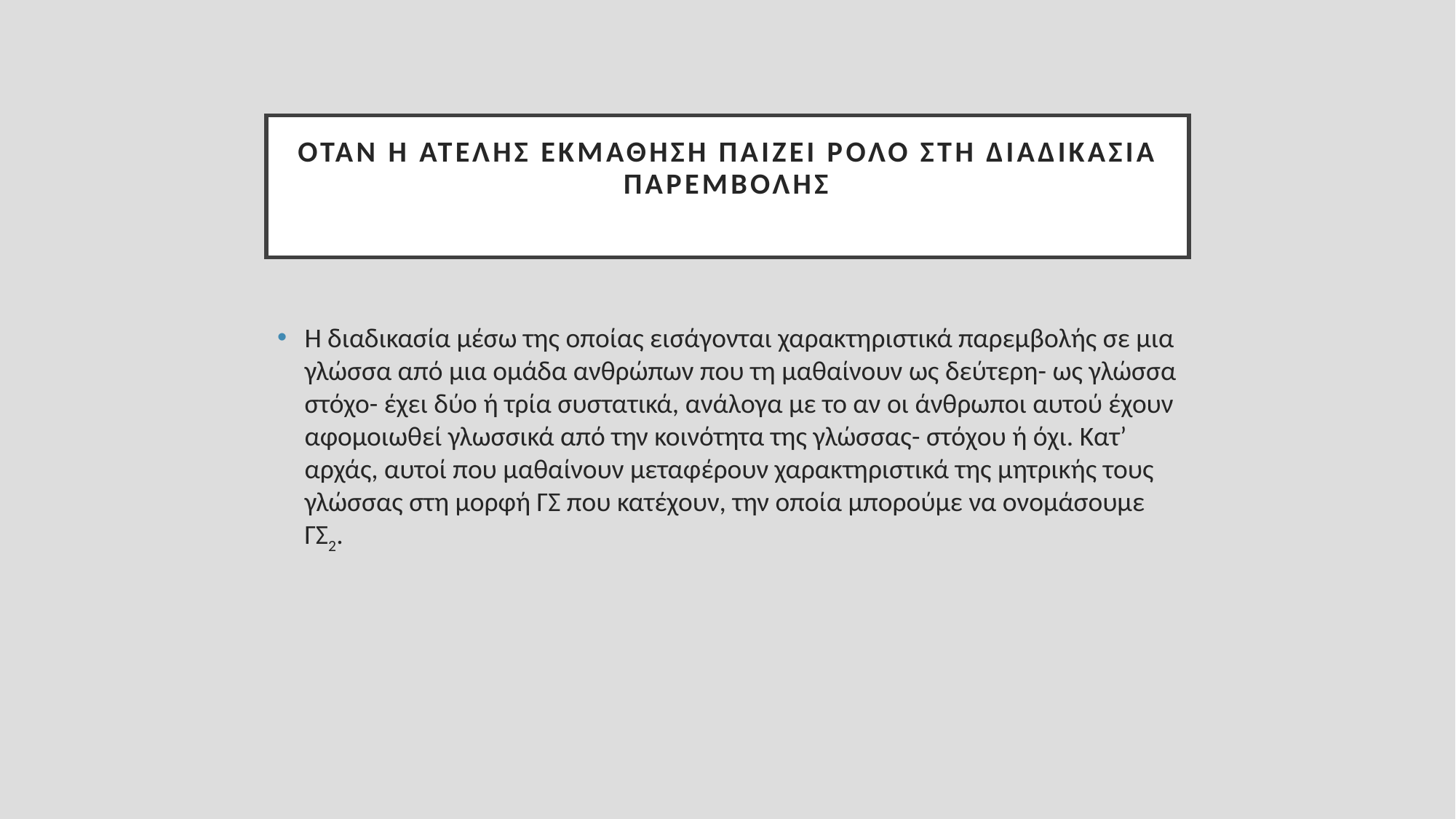

# Όταν η ατελής εκμάθηση παίζει ρόλο στη διαδικασία παρεμβολής
Η διαδικασία μέσω της οποίας εισάγονται χαρακτηριστικά παρεμβολής σε μια γλώσσα από μια ομάδα ανθρώπων που τη μαθαίνουν ως δεύτερη- ως γλώσσα στόχο- έχει δύο ή τρία συστατικά, ανάλογα με το αν οι άνθρωποι αυτού έχουν αφομοιωθεί γλωσσικά από την κοινότητα της γλώσσας- στόχου ή όχι. Κατ’ αρχάς, αυτοί που μαθαίνουν μεταφέρουν χαρακτηριστικά της μητρικής τους γλώσσας στη μορφή ΓΣ που κατέχουν, την οποία μπορούμε να ονομάσουμε ΓΣ2.